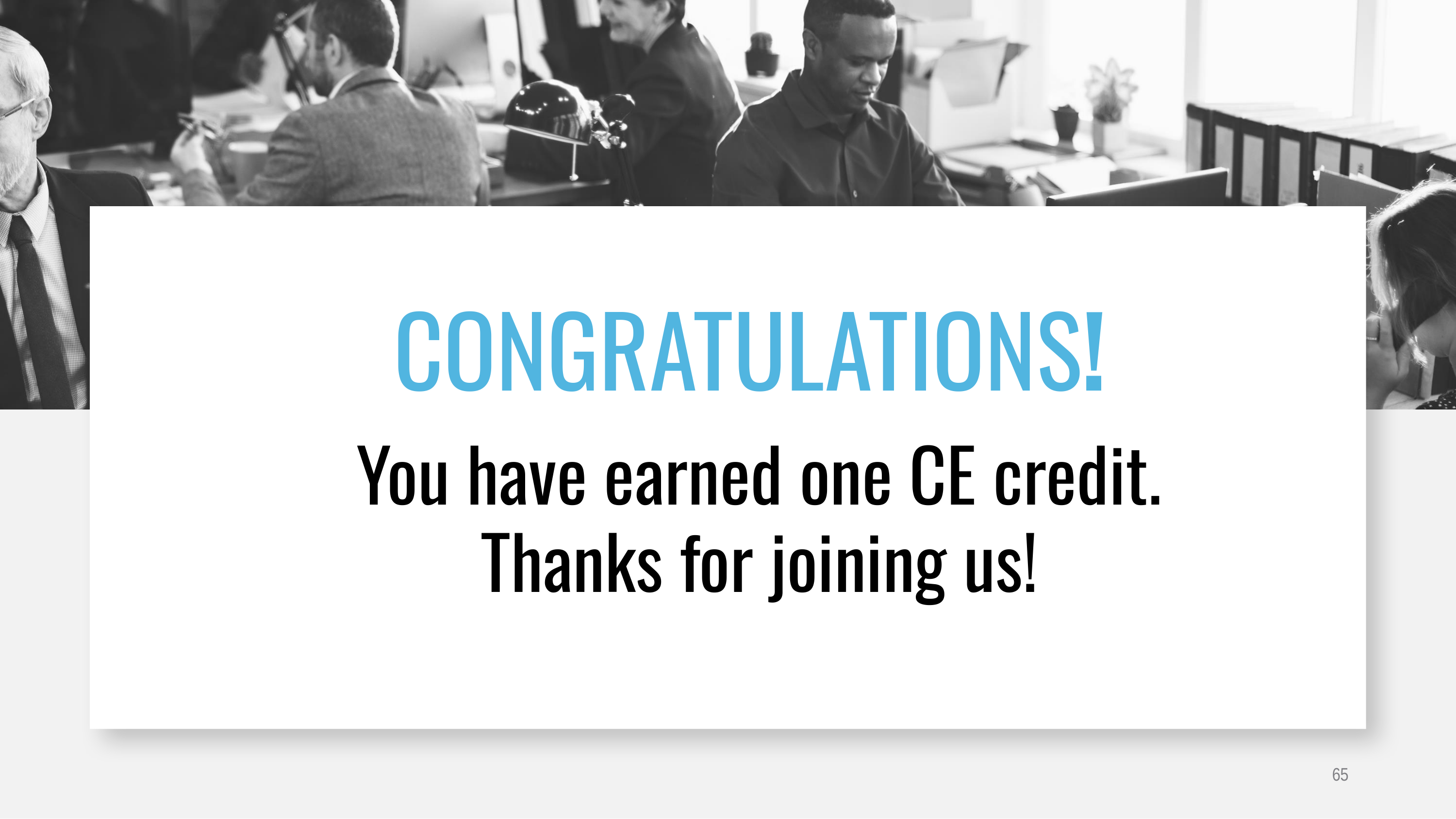

congratulations!
You have earned one CE credit.
Thanks for joining us!
65